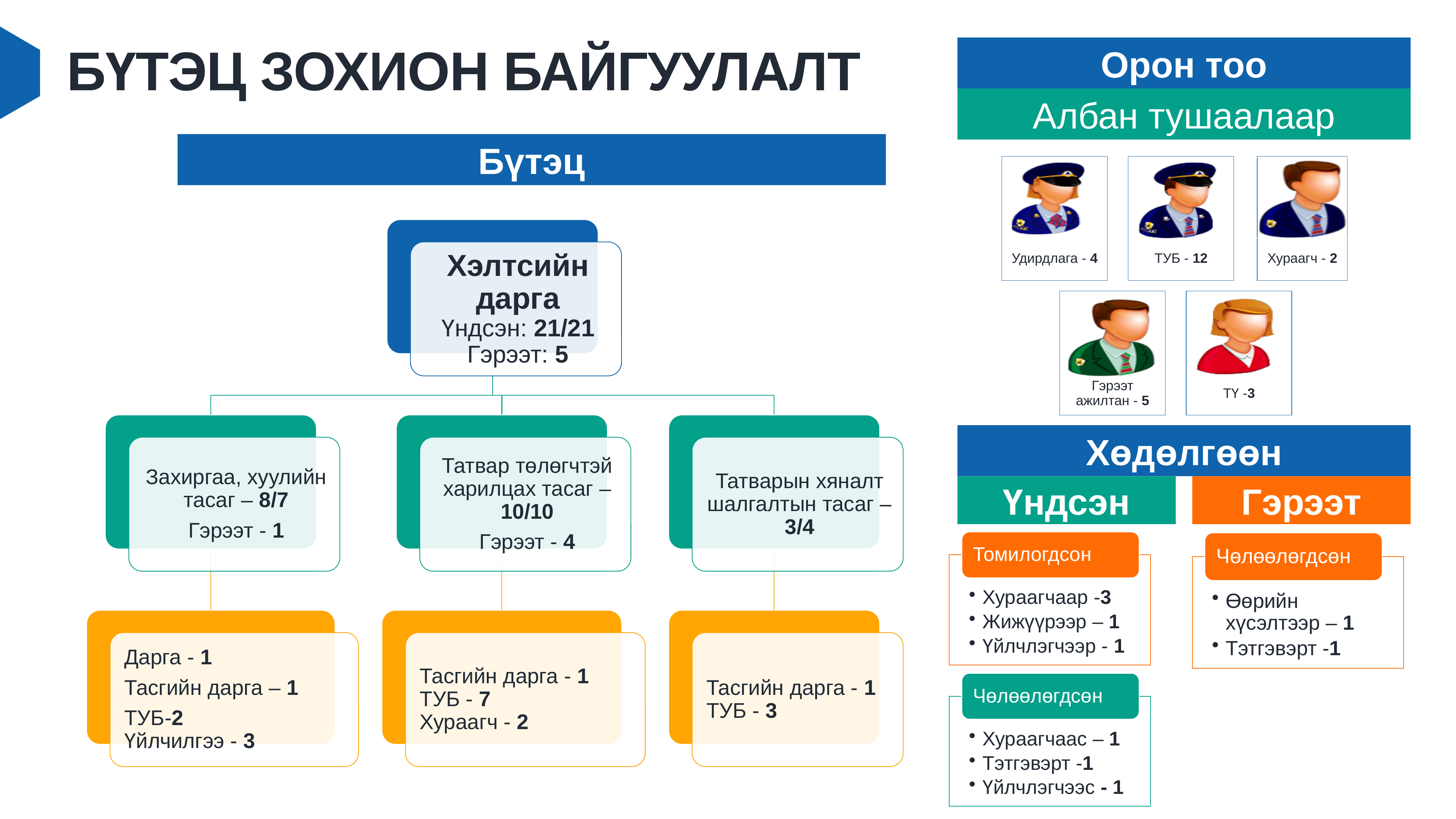

Орон тоо
# БҮТЭЦ ЗОХИОН БАЙГУУЛАЛТ
Албан тушаалаар
Бүтэц
Удирдлага - 4
ТУБ - 12
Хураагч - 2
Гэрээт ажилтан - 5
ТҮ -3
Хэлтсийн дарга
Үндсэн: 21/21
Гэрээт: 5
Захиргаа, хуулийн тасаг – 8/7
Гэрээт - 1
Дарга - 1
Тасгийн дарга – 1
ТУБ-2
Үйлчилгээ - 3
Татвар төлөгчтэй харилцах тасаг – 10/10
Гэрээт - 4
Тасгийн дарга - 1
ТУБ - 7
Хураагч - 2
Татварын хяналт шалгалтын тасаг – 3/4
Тасгийн дарга - 1
ТУБ - 3
Хөдөлгөөн
Үндсэн
Гэрээт
Хураагчаар -3
Жижүүрээр – 1
Үйлчлэгчээр - 1
Томилогдсон
Хураагчаас – 1
Тэтгэвэрт -1
Үйлчлэгчээс - 1
Чөлөөлөгдсөн
Өөрийн хүсэлтээр – 1
Тэтгэвэрт -1
Чөлөөлөгдсөн